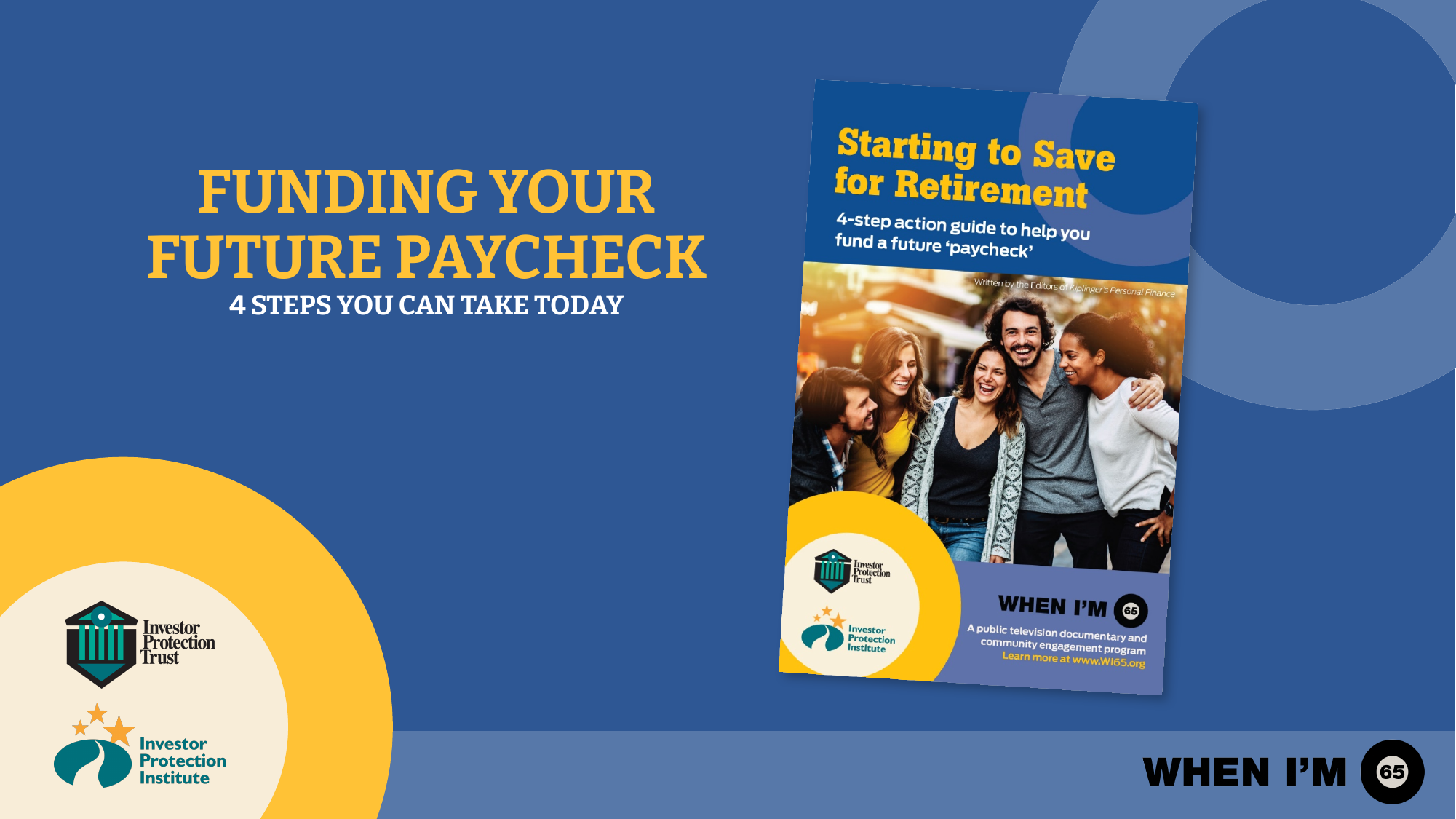

# Funding your future paycheck 4 steps you can take today